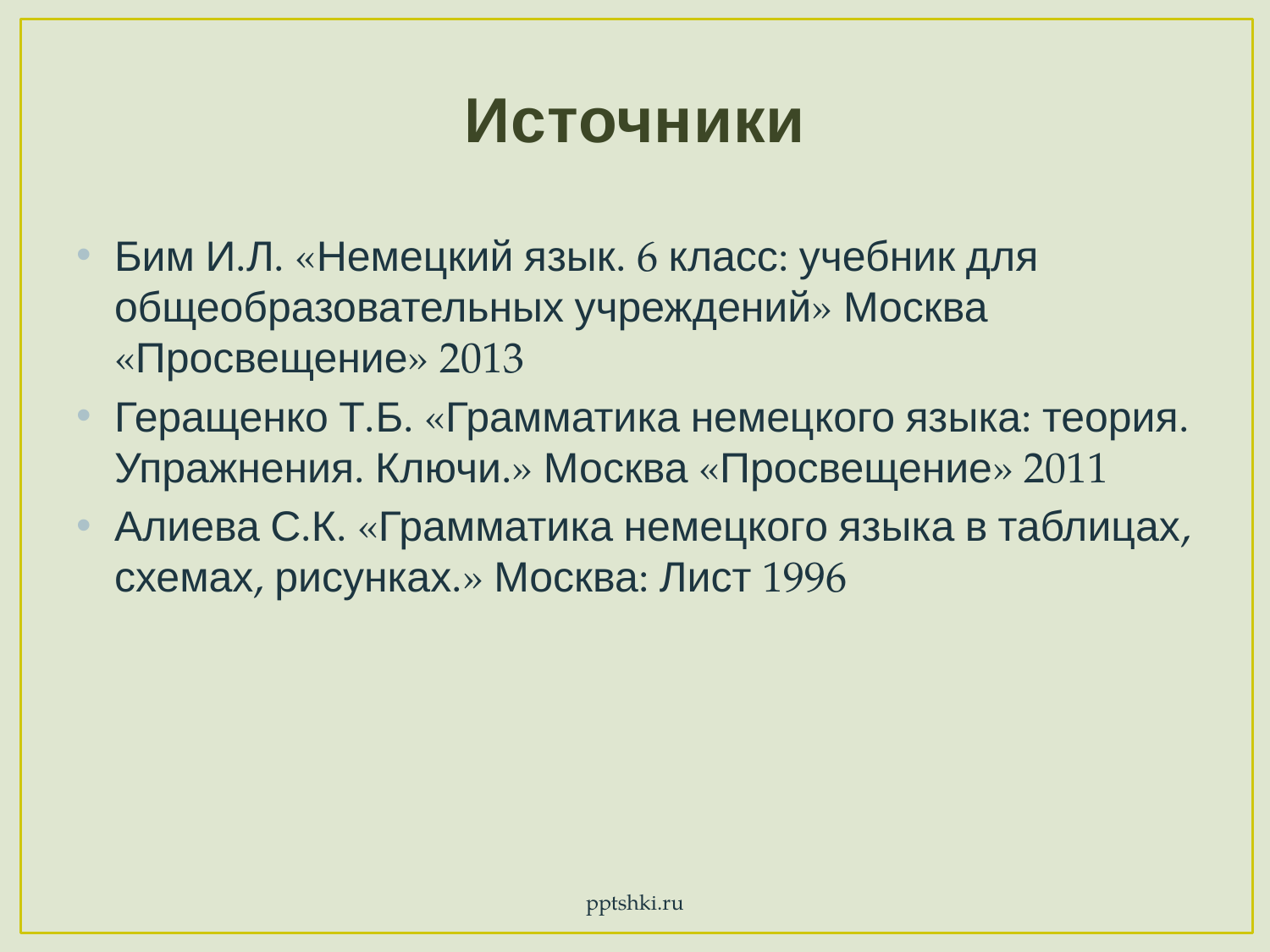

# Источники
Бим И.Л. «Немецкий язык. 6 класс: учебник для общеобразовательных учреждений» Москва «Просвещение» 2013
Геращенко Т.Б. «Грамматика немецкого языка: теория. Упражнения. Ключи.» Москва «Просвещение» 2011
Алиева С.К. «Грамматика немецкого языка в таблицах, схемах, рисунках.» Москва: Лист 1996
pptshki.ru